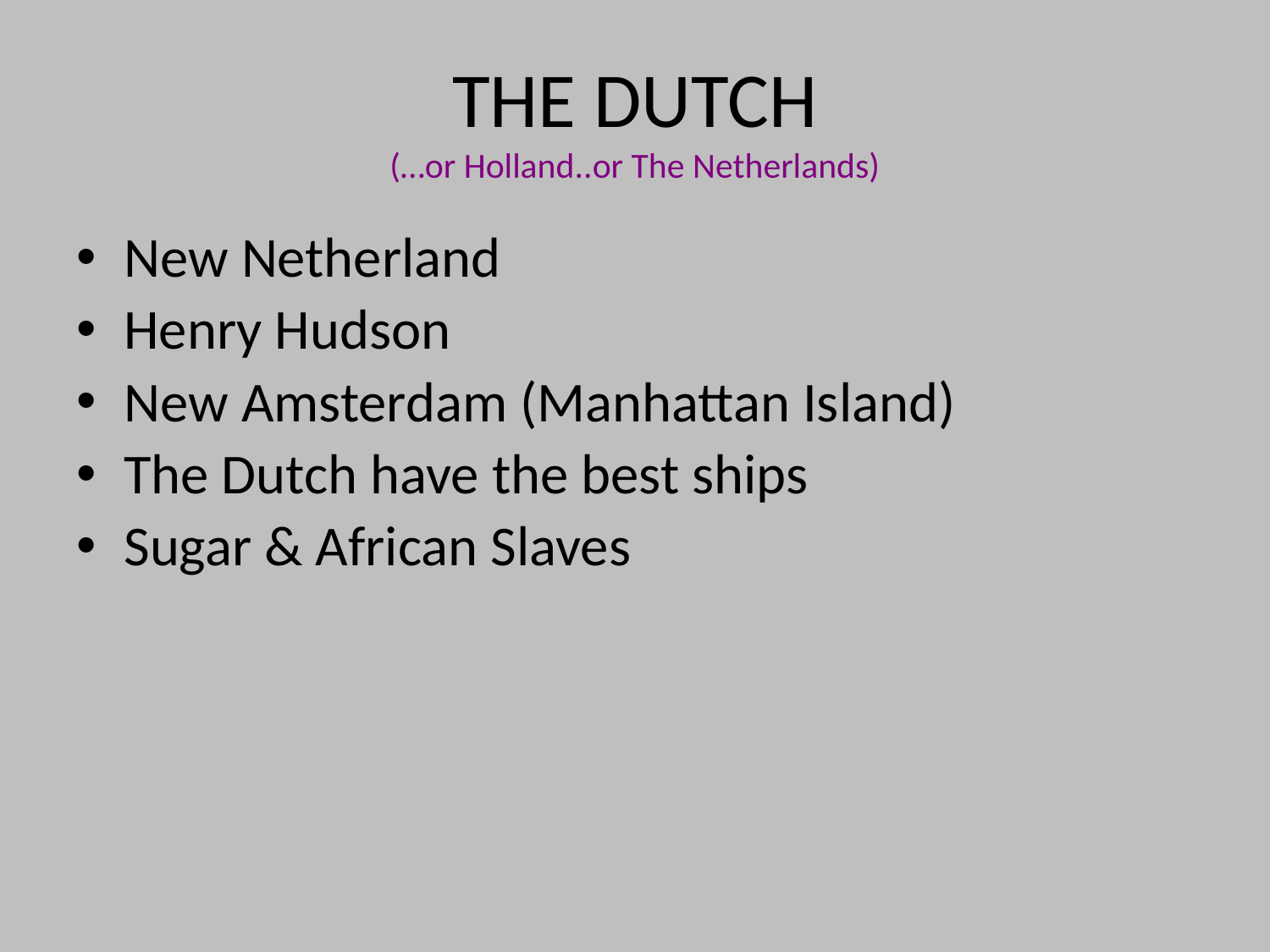

# THE DUTCH (…or Holland..or The Netherlands)
New Netherland
Henry Hudson
New Amsterdam (Manhattan Island)
The Dutch have the best ships
Sugar & African Slaves